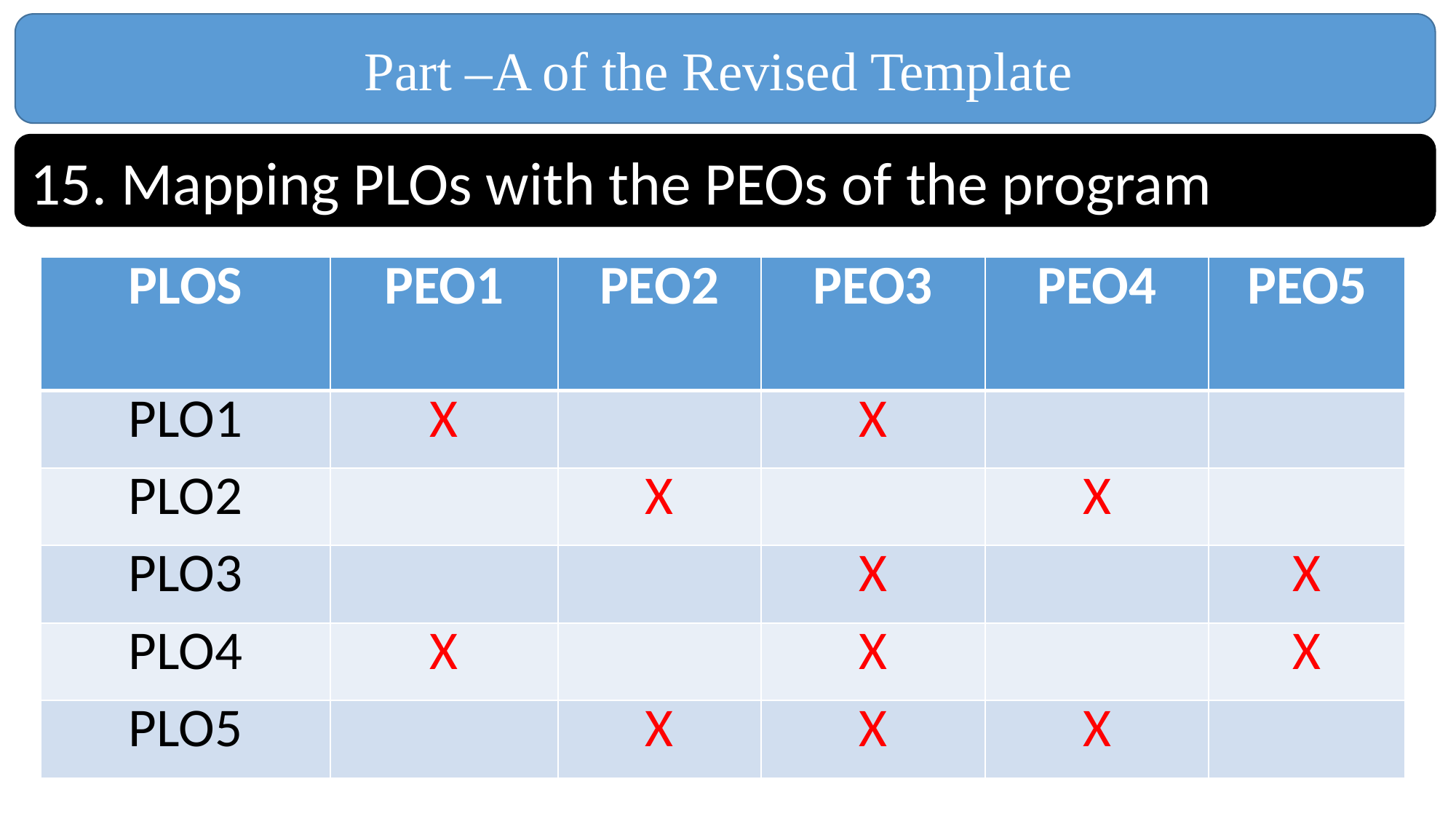

Part –A of the Revised Template
15. Mapping PLOs with the PEOs of the program
| PLOS | PEO1 | PEO2 | PEO3 | PEO4 | PEO5 |
| --- | --- | --- | --- | --- | --- |
| PLO1 | X |  | X |  |  |
| PLO2 |  | X |  | X |  |
| PLO3 |  |  | X |  | X |
| PLO4 | X |  | X |  | X |
| PLO5 |  | X | X | X |  |